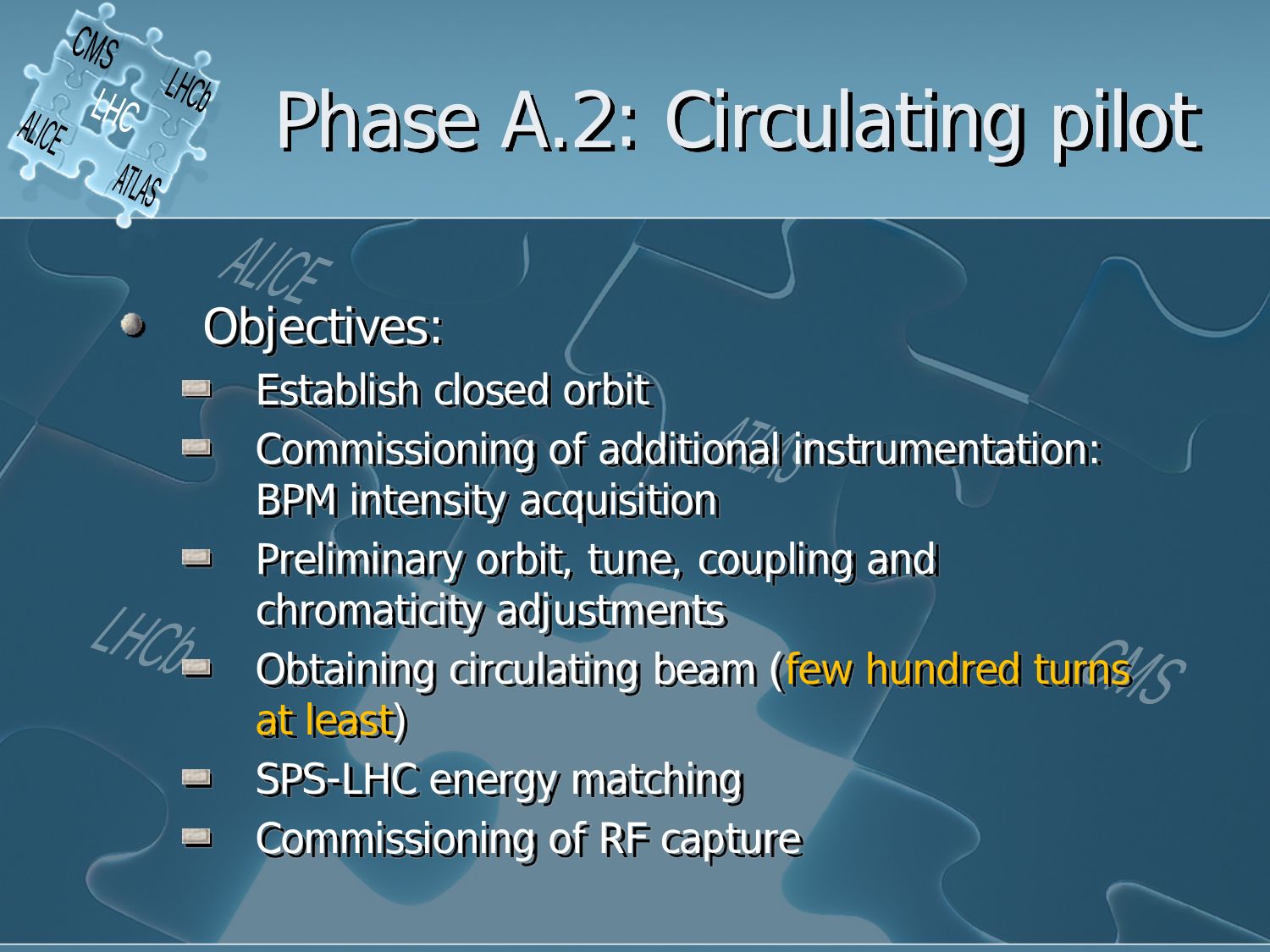

CMS
LHCb
LHC
ALICE
ATLAS
# Phase A.2: Circulating pilot
ALICE
ATLAS
LHCb
CMS
LHC
Objectives:
Establish closed orbit
Commissioning of additional instrumentation: BPM intensity acquisition
Preliminary orbit, tune, coupling and chromaticity adjustments
Obtaining circulating beam (few hundred turns at least)
SPS-LHC energy matching
Commissioning of RF capture